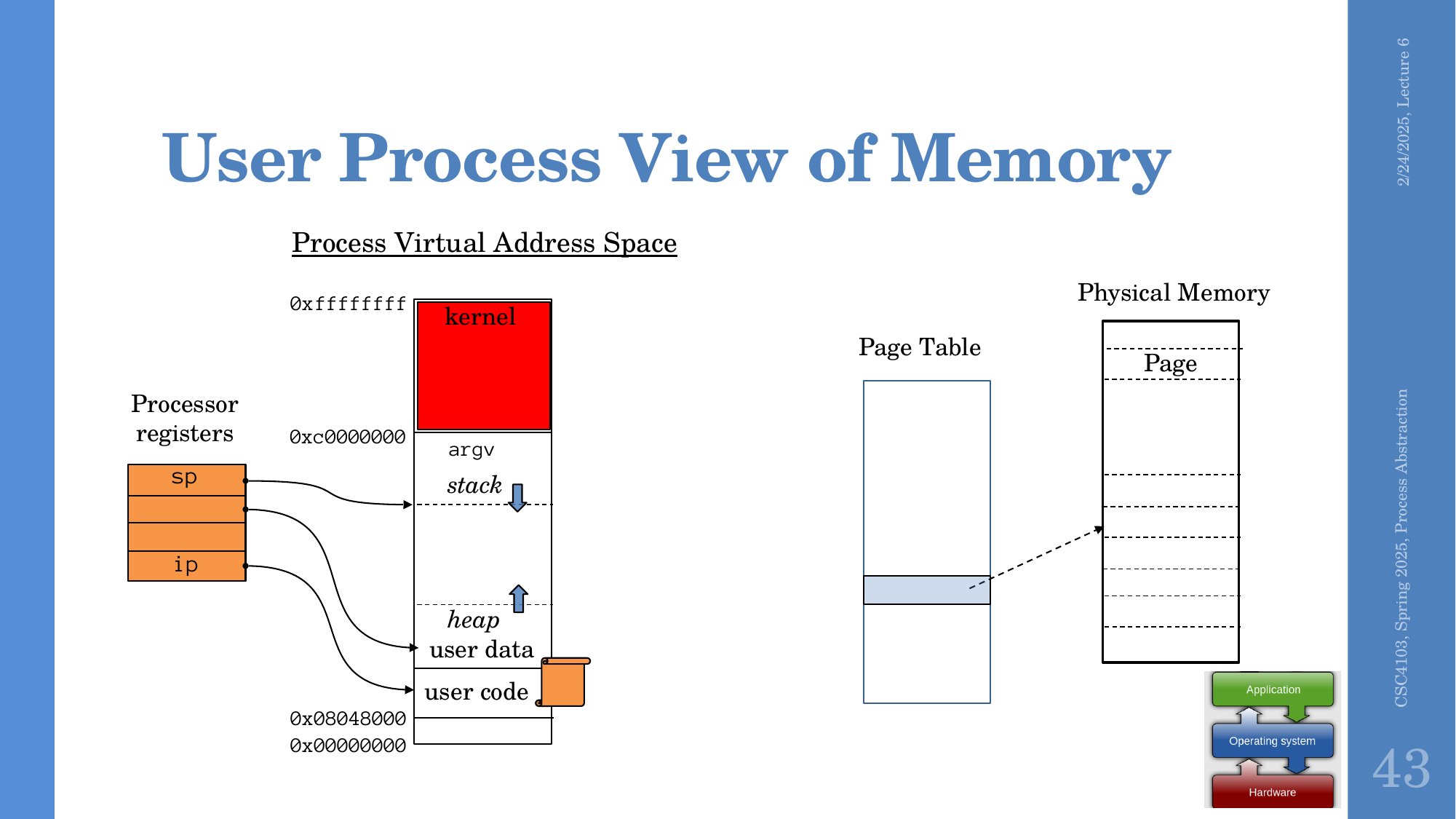

# User Process View of Memory
2/24/2025, Lecture 6
Process Virtual Address Space
Physical Memory
0xffffffff
kernel

Page Table
Page

Processor
registers
0xc0000000
argv
sp

ip

stack

heap
user data

user code
0x08048000
0x00000000
CSC4103, Spring 2025, Process Abstraction
43